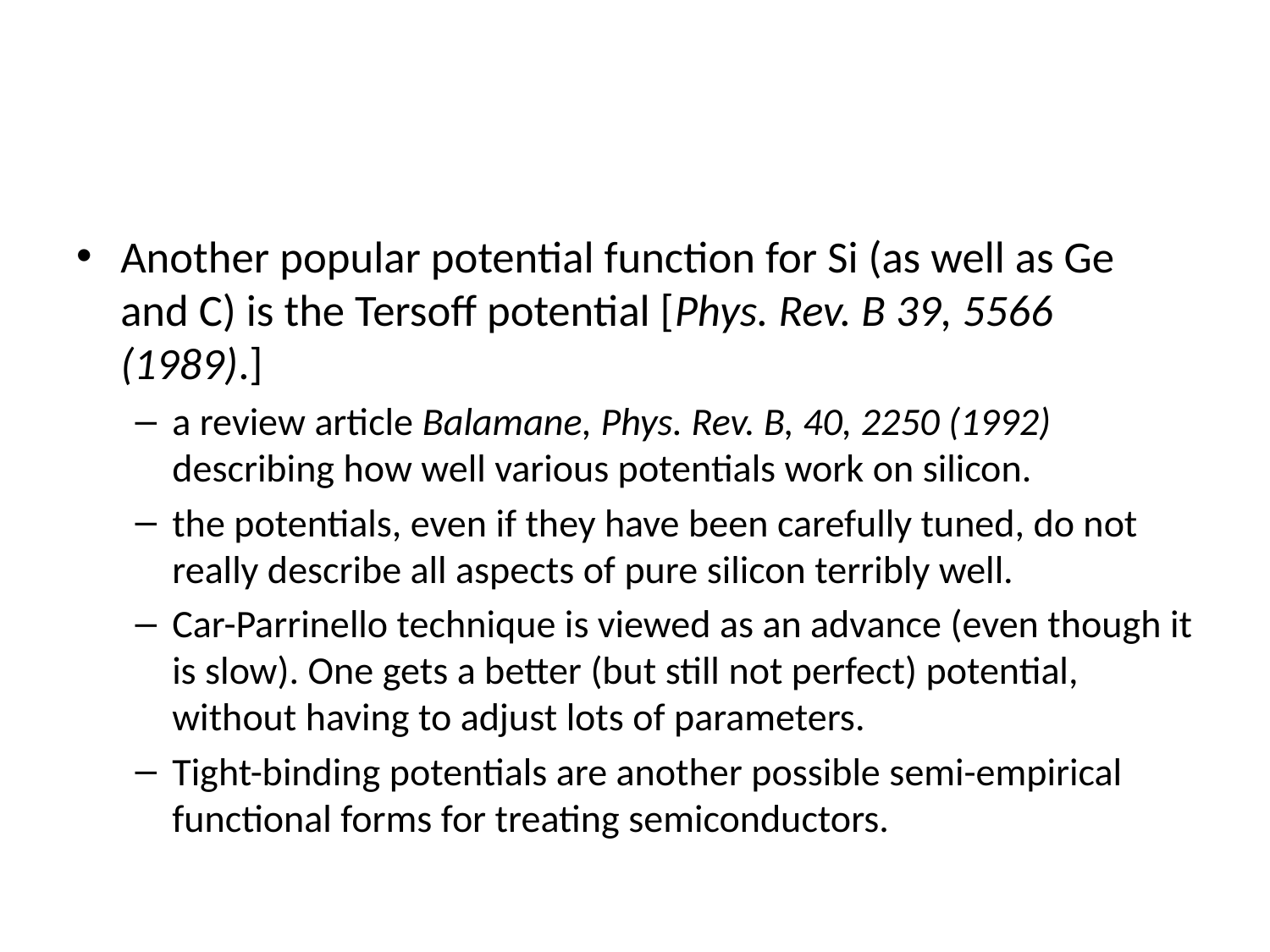

Another popular potential function for Si (as well as Ge and C) is the Tersoff potential [Phys. Rev. B 39, 5566 (1989).]
a review article Balamane, Phys. Rev. B, 40, 2250 (1992) describing how well various potentials work on silicon.
the potentials, even if they have been carefully tuned, do not really describe all aspects of pure silicon terribly well.
Car-Parrinello technique is viewed as an advance (even though it is slow). One gets a better (but still not perfect) potential, without having to adjust lots of parameters.
Tight-binding potentials are another possible semi-empirical functional forms for treating semiconductors.